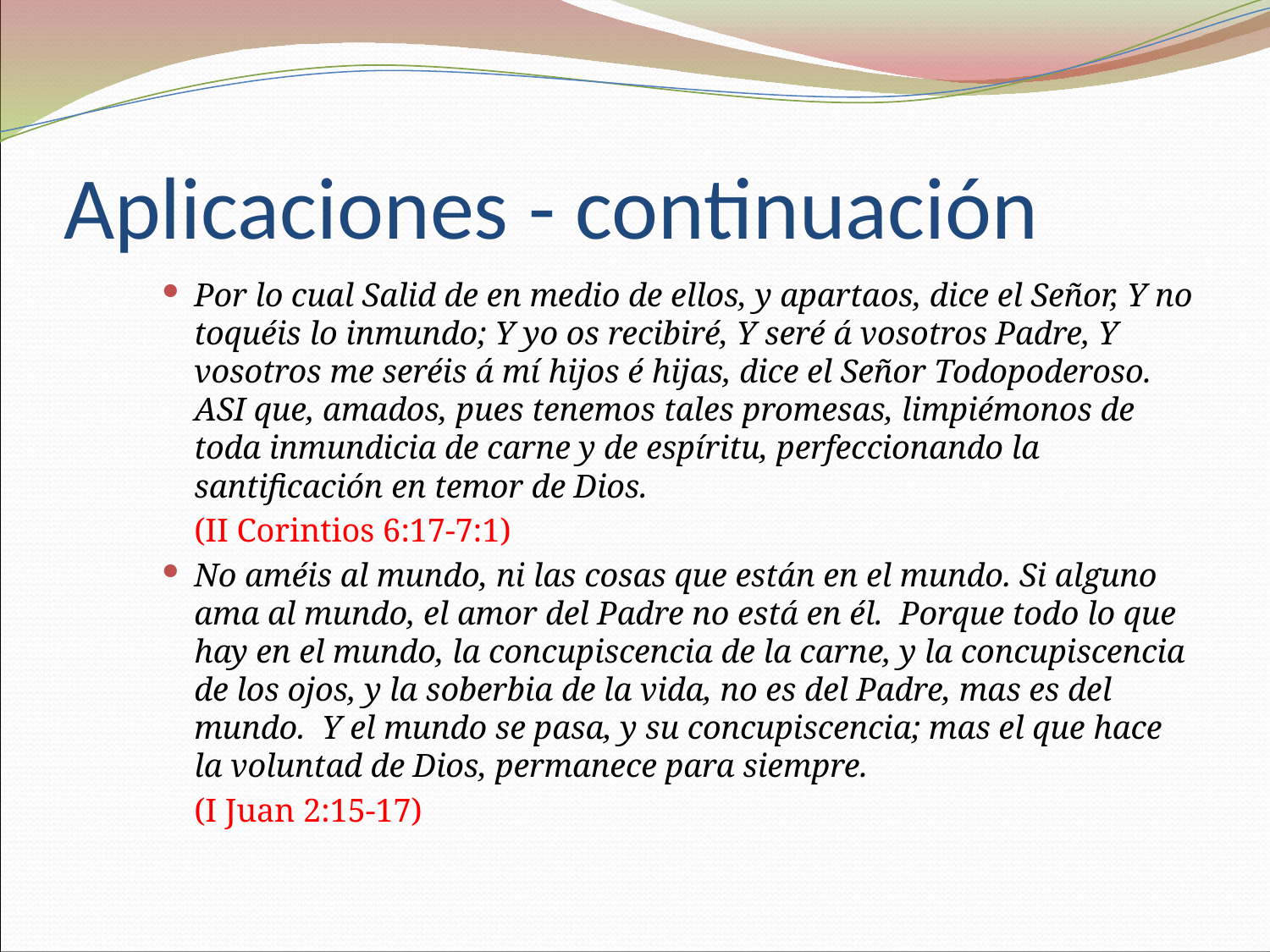

# Aplicaciones - continuación
Por lo cual Salid de en medio de ellos, y apartaos, dice el Señor, Y no toquéis lo inmundo; Y yo os recibiré, Y seré á vosotros Padre, Y vosotros me seréis á mí hijos é hijas, dice el Señor Todopoderoso. ASI que, amados, pues tenemos tales promesas, limpiémonos de toda inmundicia de carne y de espíritu, perfeccionando la santificación en temor de Dios.
	(II Corintios 6:17-7:1)
No améis al mundo, ni las cosas que están en el mundo. Si alguno ama al mundo, el amor del Padre no está en él.  Porque todo lo que hay en el mundo, la concupiscencia de la carne, y la concupiscencia de los ojos, y la soberbia de la vida, no es del Padre, mas es del mundo.  Y el mundo se pasa, y su concupiscencia; mas el que hace la voluntad de Dios, permanece para siempre.
	(I Juan 2:15-17)